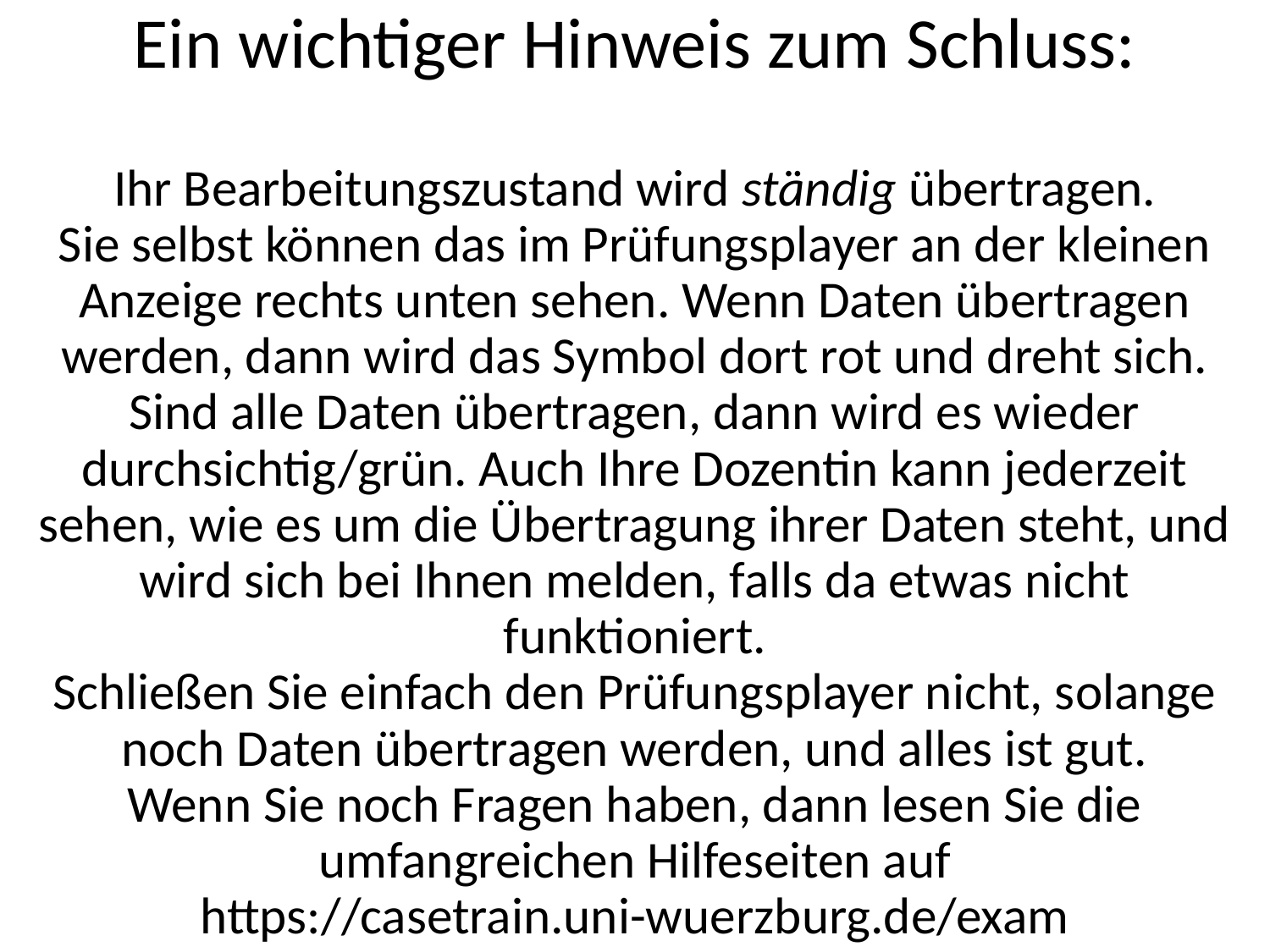

# Ein wichtiger Hinweis zum Schluss: Ihr Bearbeitungszustand wird ständig übertragen. Sie selbst können das im Prüfungsplayer an der kleinen Anzeige rechts unten sehen. Wenn Daten übertragen werden, dann wird das Symbol dort rot und dreht sich. Sind alle Daten übertragen, dann wird es wieder durchsichtig/grün. Auch Ihre Dozentin kann jederzeit sehen, wie es um die Übertragung ihrer Daten steht, und wird sich bei Ihnen melden, falls da etwas nicht funktioniert. Schließen Sie einfach den Prüfungsplayer nicht, solange noch Daten übertragen werden, und alles ist gut. Wenn Sie noch Fragen haben, dann lesen Sie die umfangreichen Hilfeseiten auf https://casetrain.uni-wuerzburg.de/exam